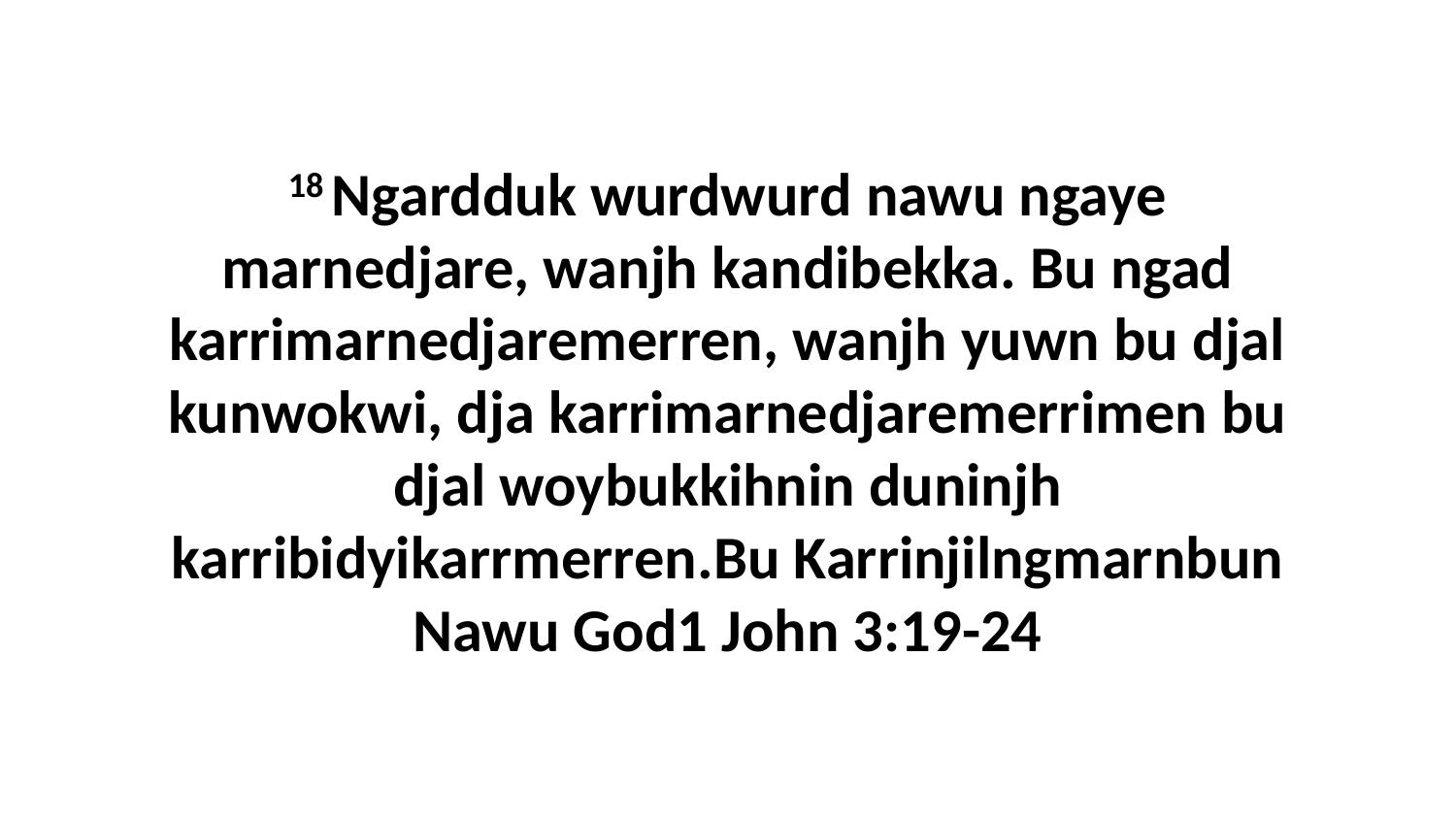

18 Ngardduk wurdwurd nawu ngaye marnedjare, wanjh kandibekka. Bu ngad karrimarnedjaremerren, wanjh yuwn bu djal kunwokwi, dja karrimarnedjaremerrimen bu djal woybukkihnin duninjh karribidyikarrmerren.Bu Karrinjilngmarnbun Nawu God1 John 3:19-24